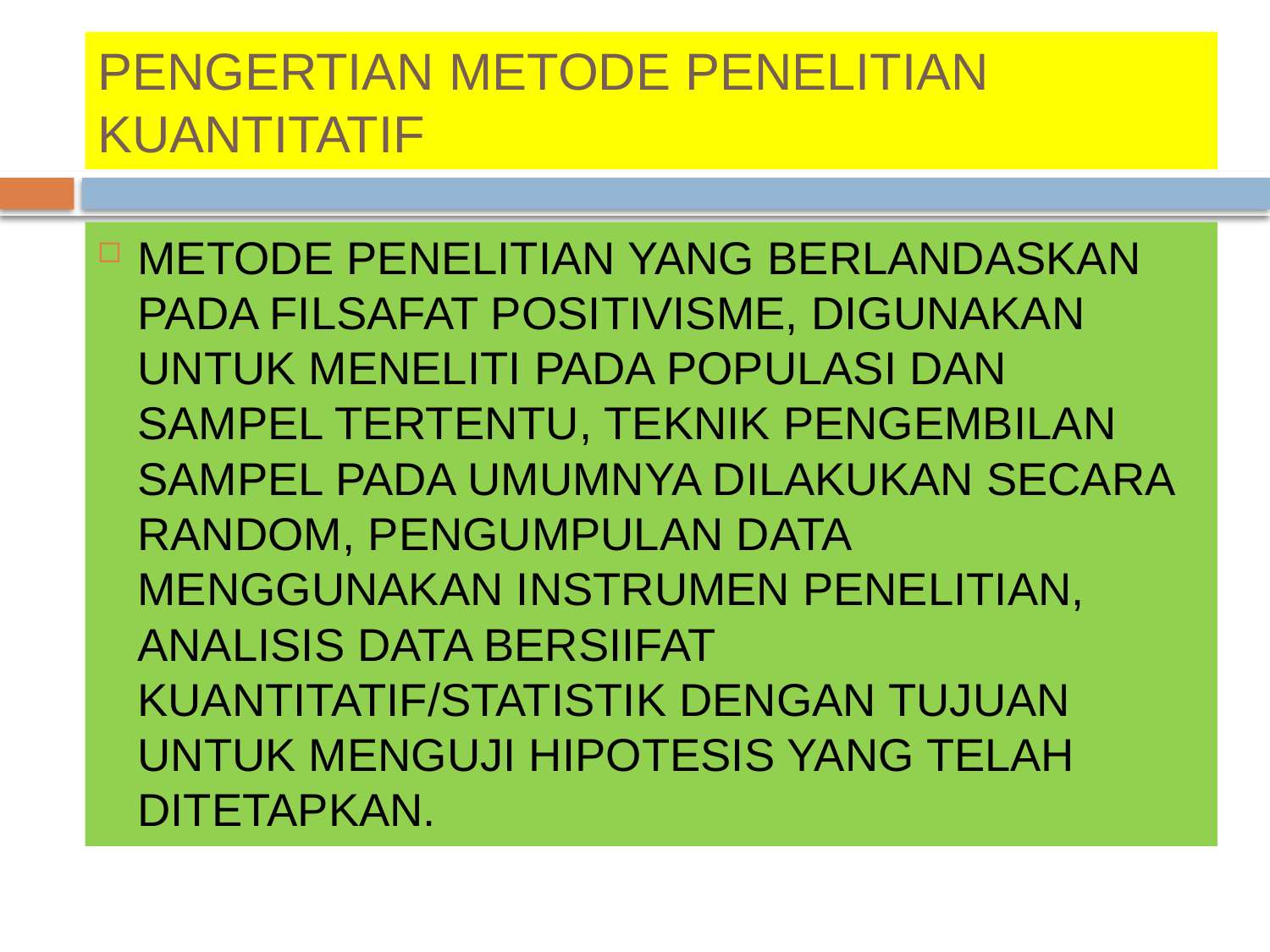

# PENGERTIAN METODE PENELITIAN KUANTITATIF
METODE PENELITIAN YANG BERLANDASKAN PADA FILSAFAT POSITIVISME, DIGUNAKAN UNTUK MENELITI PADA POPULASI DAN SAMPEL TERTENTU, TEKNIK PENGEMBILAN SAMPEL PADA UMUMNYA DILAKUKAN SECARA RANDOM, PENGUMPULAN DATA MENGGUNAKAN INSTRUMEN PENELITIAN, ANALISIS DATA BERSIIFAT KUANTITATIF/STATISTIK DENGAN TUJUAN UNTUK MENGUJI HIPOTESIS YANG TELAH DITETAPKAN.